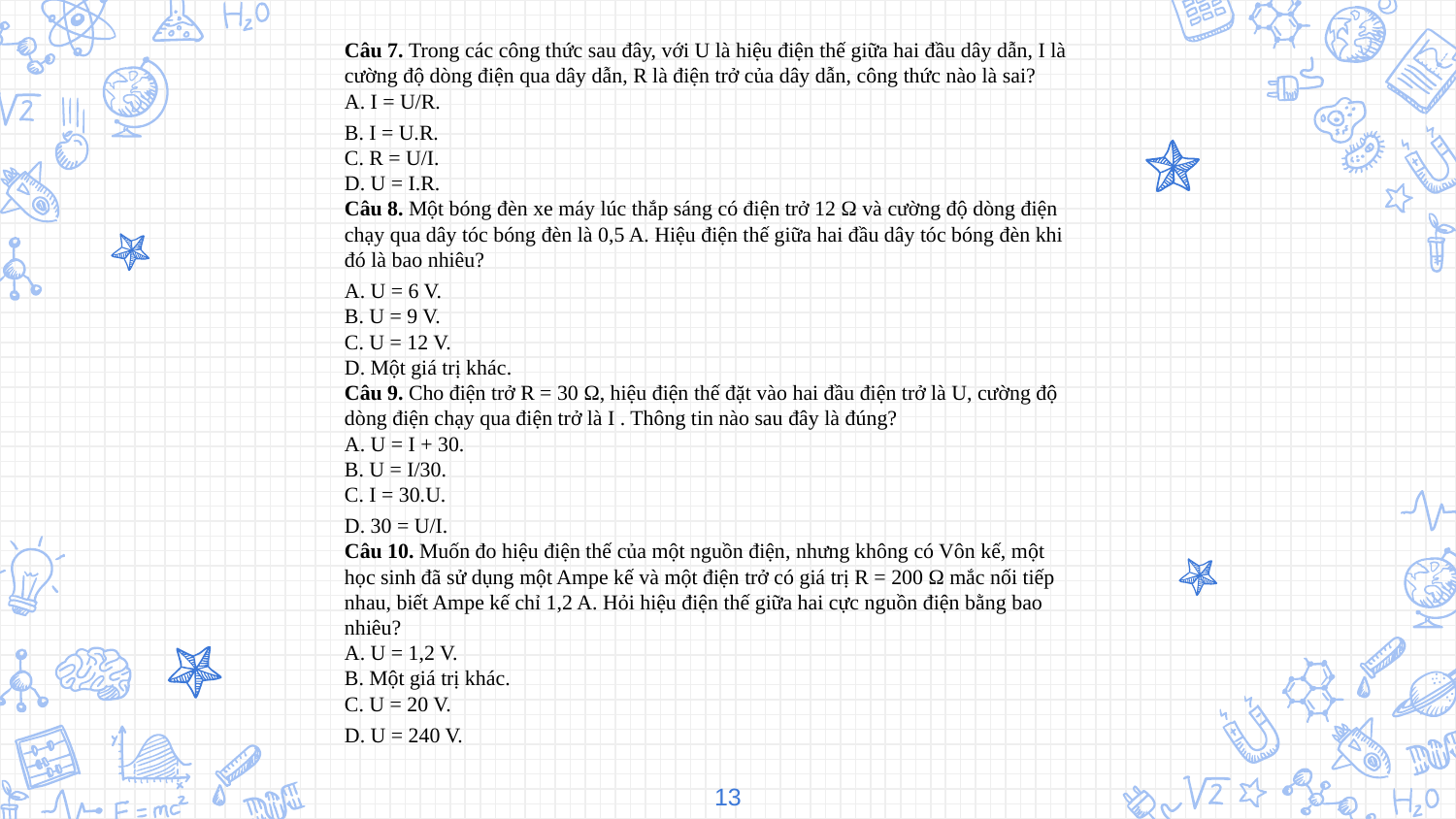

Câu 7. Trong các công thức sau đây, với U là hiệu điện thế giữa hai đầu dây dẫn, I là cường độ dòng điện qua dây dẫn, R là điện trở của dây dẫn, công thức nào là sai?
A. I = U/R.
B. I = U.R.
C. R = U/I.
D. U = I.R.
Câu 8. Một bóng đèn xe máy lúc thắp sáng có điện trở 12 Ω và cường độ dòng điện chạy qua dây tóc bóng đèn là 0,5 A. Hiệu điện thế giữa hai đầu dây tóc bóng đèn khi đó là bao nhiêu?
A. U = 6 V.
B. U = 9 V.
C. U = 12 V.
D. Một giá trị khác.
Câu 9. Cho điện trở R = 30 Ω, hiệu điện thế đặt vào hai đầu điện trở là U, cường độ dòng điện chạy qua điện trở là I . Thông tin nào sau đây là đúng?
A. U = I + 30.
B. U = I/30.
C. I = 30.U.
D. 30 = U/I.
Câu 10. Muốn đo hiệu điện thế của một nguồn điện, nhưng không có Vôn kế, một học sinh đã sử dụng một Ampe kế và một điện trở có giá trị R = 200 Ω mắc nối tiếp nhau, biết Ampe kế chỉ 1,2 A. Hỏi hiệu điện thế giữa hai cực nguồn điện bằng bao nhiêu?
A. U = 1,2 V.
B. Một giá trị khác.
C. U = 20 V.
D. U = 240 V.

13